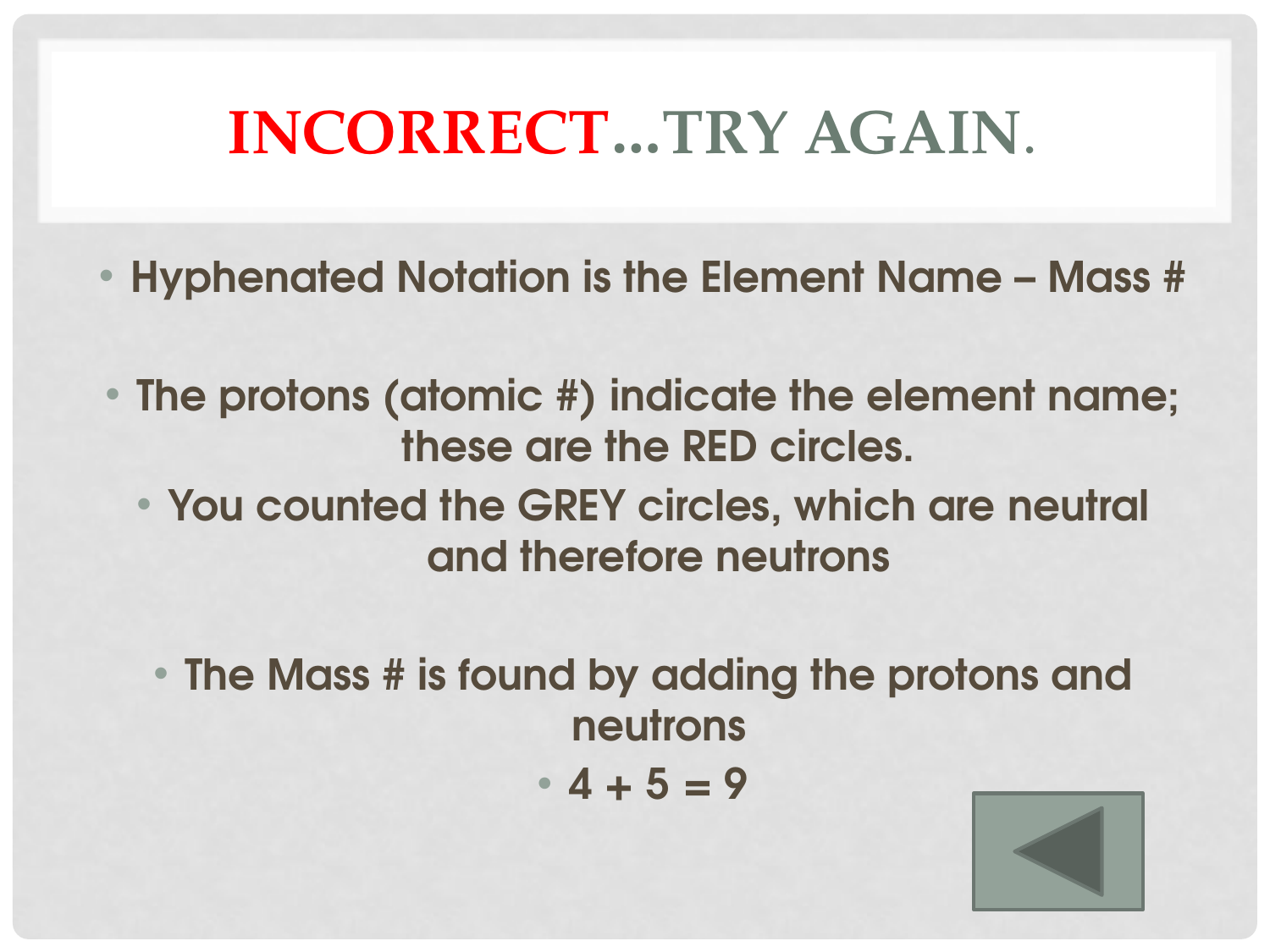

# Incorrect…try again.
Hyphenated Notation is the Element Name – Mass #

The protons (atomic #) indicate the element name; these are the RED circles.
You counted the GREY circles, which are neutral and therefore neutrons

The Mass # is found by adding the protons and neutrons
4 + 5 = 9